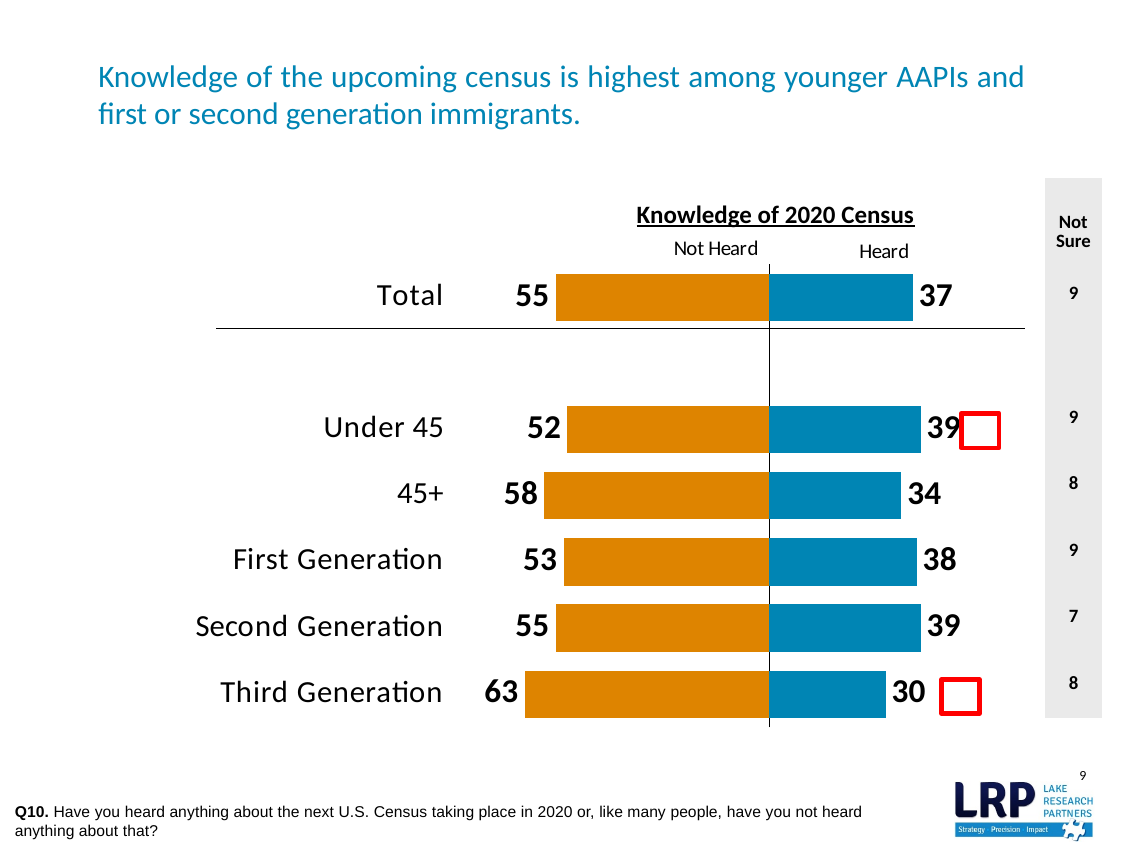

# Knowledge of the upcoming census is highest among younger AAPIs and first or second generation immigrants.
| Not Sure |
| --- |
| 9 |
|  |
| 9 |
| 8 |
| 9 |
| 7 |
| 8 |
Knowledge of 2020 Census

### Chart

| Category |  |  |
|---|---|---|
| Total | -55.0 | 37.0 |
|  | None | None |
| Under 45 | -52.0 | 39.0 |
| 45+ | -58.0 | 34.0 |
| First Generation | -53.0 | 38.0 |
| Second Generation | -55.0 | 39.0 |
| Third Generation | -63.0 | 30.0 |

9
Q10. Have you heard anything about the next U.S. Census taking place in 2020 or, like many people, have you not heard anything about that?